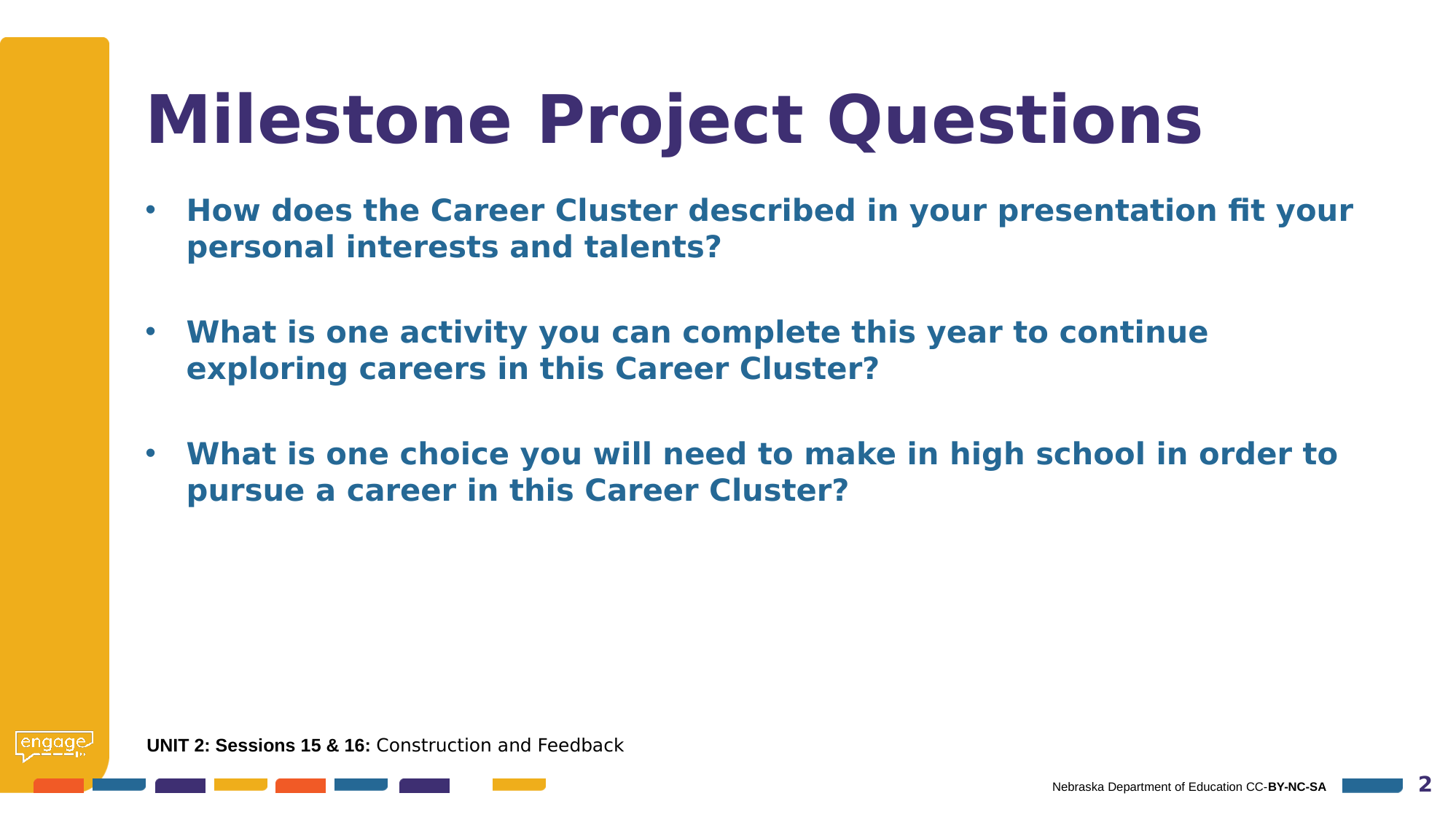

# Milestone Project Questions
How does the Career Cluster described in your presentation fit your personal interests and talents?

What is one activity you can complete this year to continue exploring careers in this Career Cluster?

What is one choice you will need to make in high school in order to pursue a career in this Career Cluster?
UNIT 2: Sessions 15 & 16: Construction and Feedback